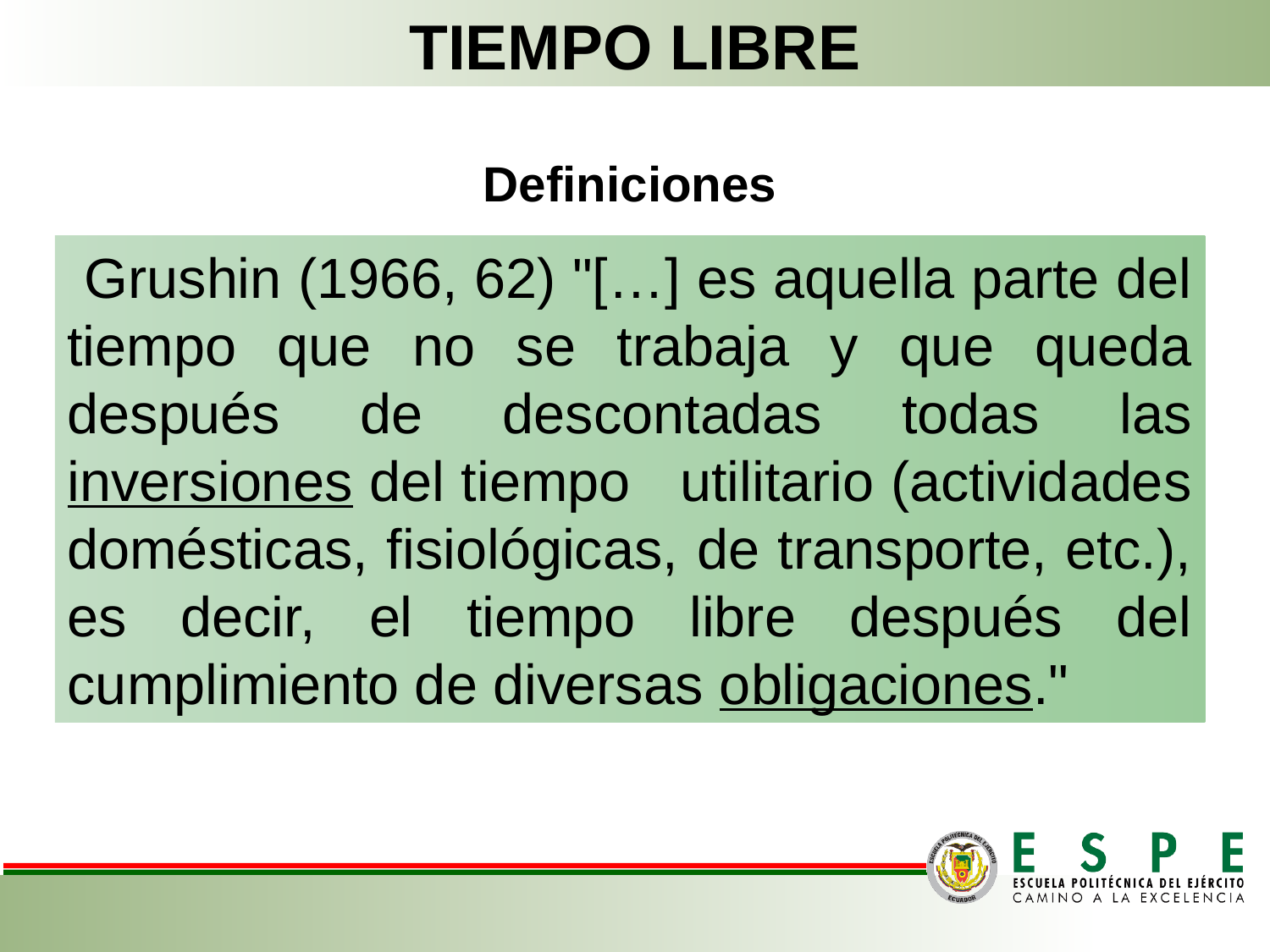

TIEMPO LIBRE
Definiciones
 Grushin (1966, 62) "[…] es aquella parte del tiempo que no se trabaja y que queda después de descontadas todas las inversiones del tiempo   utilitario (actividades domésticas, fisiológicas, de transporte, etc.), es decir, el tiempo libre después del cumplimiento de diversas obligaciones."